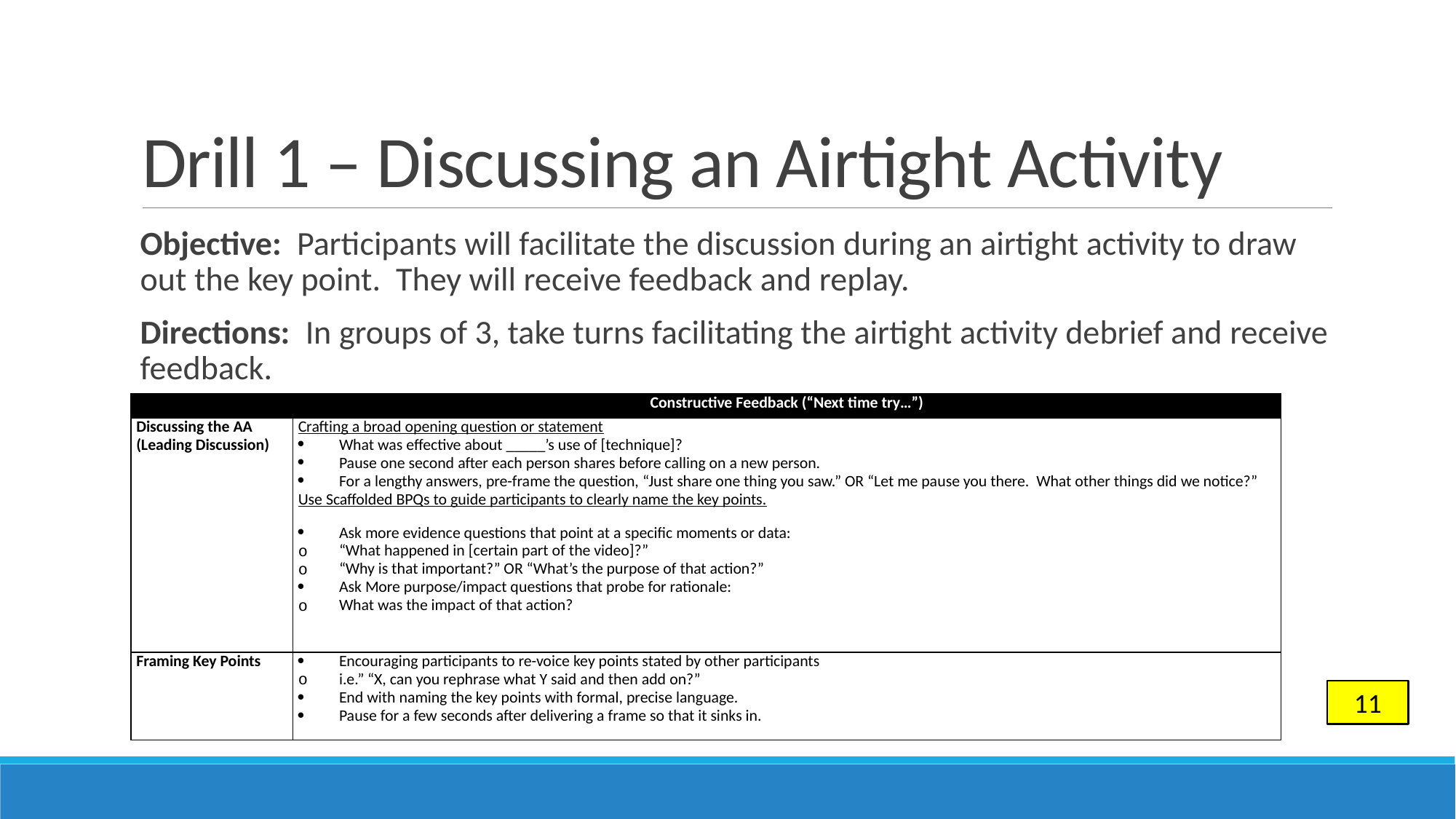

# Drill 1 – Discussing an Airtight Activity
Objective:  Participants will facilitate the discussion during an airtight activity to draw out the key point.  They will receive feedback and replay.
Directions:  In groups of 3, take turns facilitating the airtight activity debrief and receive feedback.
|  | Constructive Feedback (“Next time try…”) |
| --- | --- |
| Discussing the AA (Leading Discussion) | Crafting a broad opening question or statement What was effective about \_\_\_\_\_’s use of [technique]? Pause one second after each person shares before calling on a new person. For a lengthy answers, pre-frame the question, “Just share one thing you saw.” OR “Let me pause you there. What other things did we notice?” Use Scaffolded BPQs to guide participants to clearly name the key points. Ask more evidence questions that point at a specific moments or data: “What happened in [certain part of the video]?” “Why is that important?” OR “What’s the purpose of that action?” Ask More purpose/impact questions that probe for rationale: What was the impact of that action? |
| Framing Key Points | Encouraging participants to re-voice key points stated by other participants i.e.” “X, can you rephrase what Y said and then add on?” End with naming the key points with formal, precise language. Pause for a few seconds after delivering a frame so that it sinks in. |
11